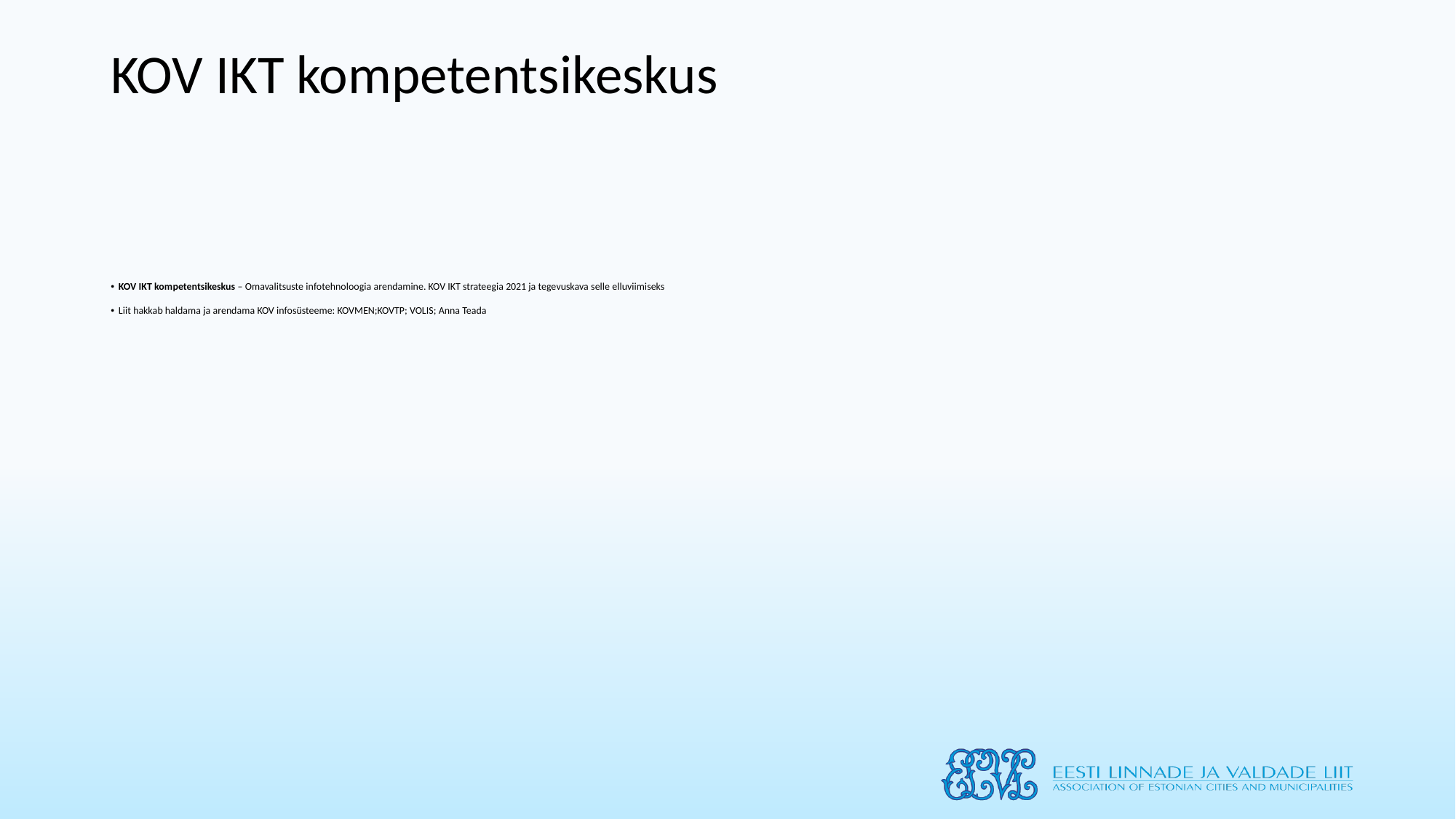

# KOV IKT kompetentsikeskus

KOV IKT kompetentsikeskus – Omavalitsuste infotehnoloogia arendamine. KOV IKT strateegia 2021 ja tegevuskava selle elluviimiseks

Liit hakkab haldama ja arendama KOV infosüsteeme: KOVMEN;KOVTP; VOLIS; Anna Teada